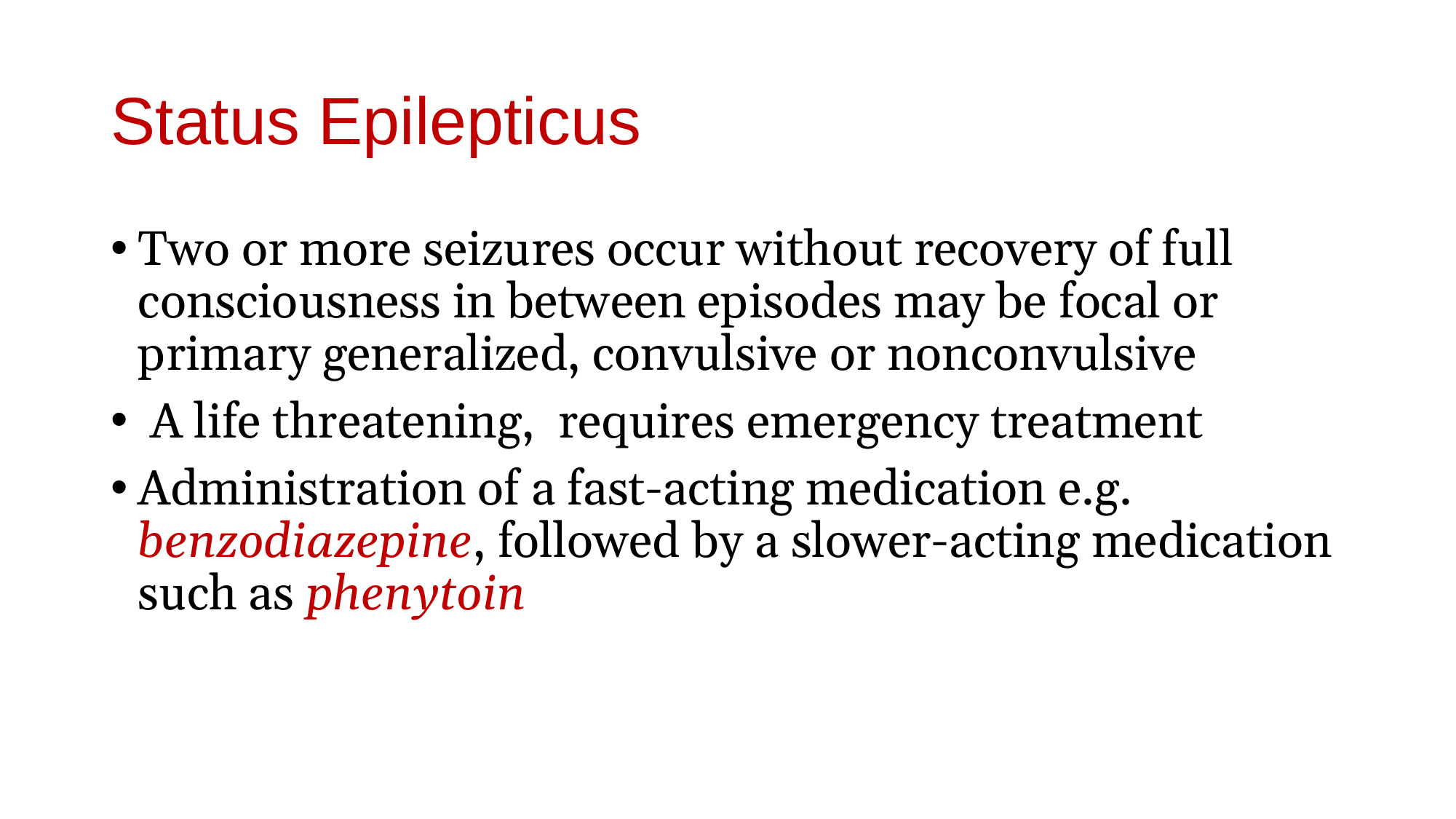

# Status Epilepticus
Two or more seizures occur without recovery of full consciousness in between episodes may be focal or primary generalized, convulsive or nonconvulsive
 A life threatening,  requires emergency treatment
Administration of a fast-acting medication e.g. benzodiazepine, followed by a slower-acting medication such as phenytoin